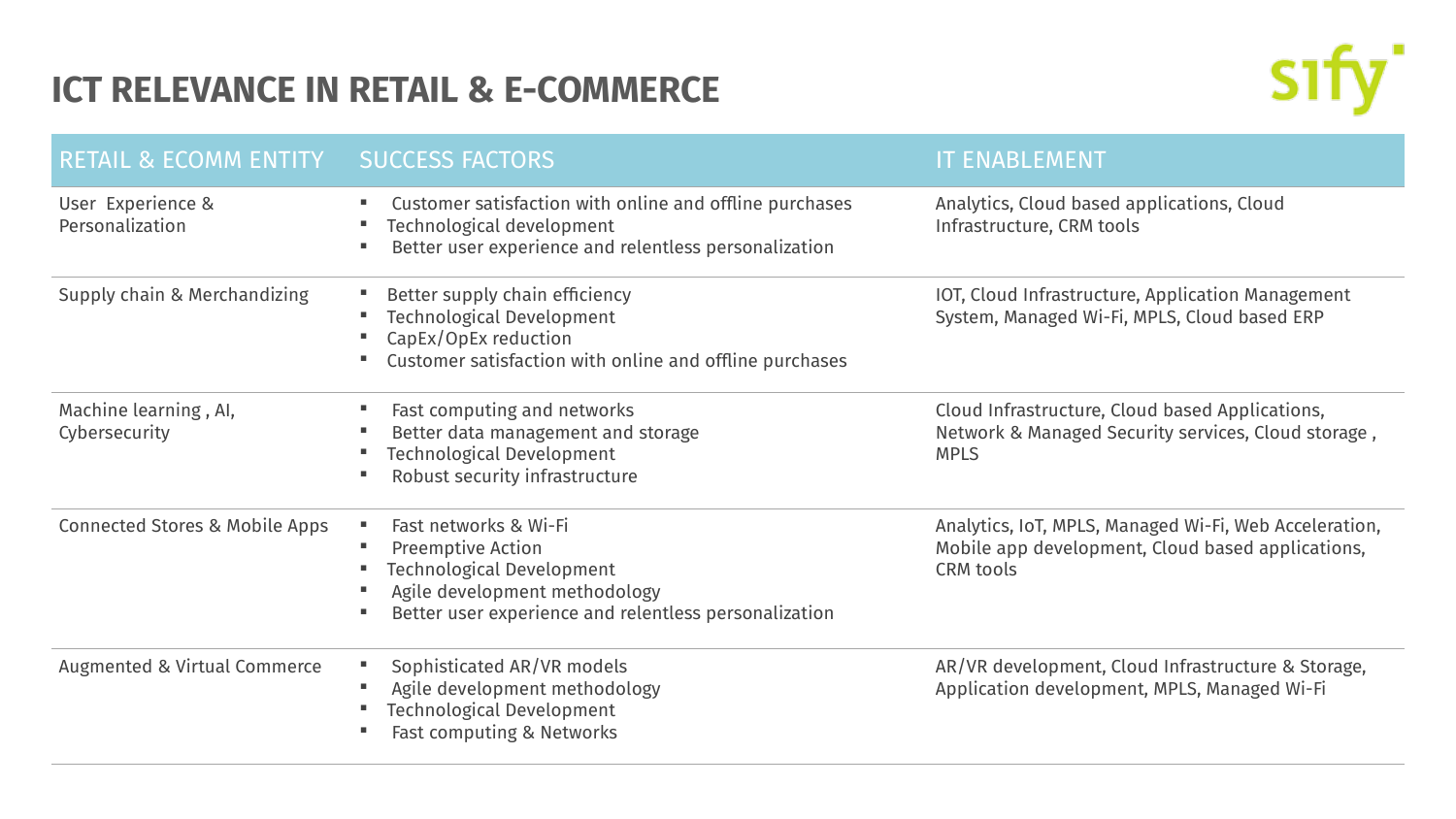

# ICT RELEVANCE IN RETAIL & E-COMMERCE
| RETAIL & ECOMM ENTITY | SUCCESS FACTORS | IT ENABLEMENT |
| --- | --- | --- |
| User Experience & Personalization | Customer satisfaction with online and offline purchases Technological development Better user experience and relentless personalization | Analytics, Cloud based applications, Cloud Infrastructure, CRM tools |
| Supply chain & Merchandizing | Better supply chain efficiency Technological Development CapEx/OpEx reduction Customer satisfaction with online and offline purchases | IOT, Cloud Infrastructure, Application Management System, Managed Wi-Fi, MPLS, Cloud based ERP |
| Machine learning , AI, Cybersecurity | Fast computing and networks Better data management and storage Technological Development Robust security infrastructure | Cloud Infrastructure, Cloud based Applications, Network & Managed Security services, Cloud storage , MPLS |
| Connected Stores & Mobile Apps | Fast networks & Wi-Fi Preemptive Action Technological Development Agile development methodology Better user experience and relentless personalization | Analytics, IoT, MPLS, Managed Wi-Fi, Web Acceleration, Mobile app development, Cloud based applications, CRM tools |
| Augmented & Virtual Commerce | Sophisticated AR/VR models Agile development methodology Technological Development Fast computing & Networks | AR/VR development, Cloud Infrastructure & Storage, Application development, MPLS, Managed Wi-Fi |